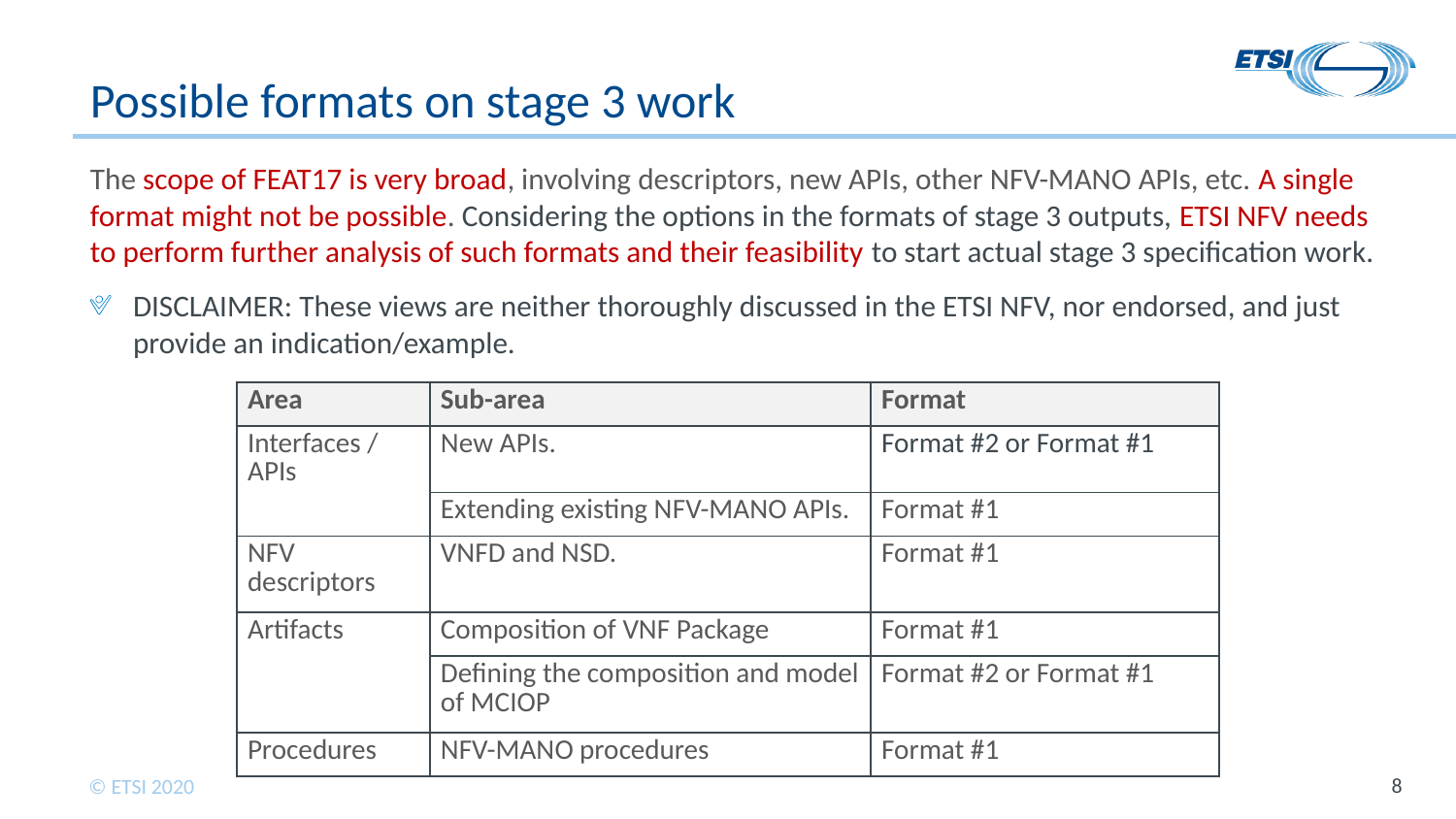

# Possible formats on stage 3 work
The scope of FEAT17 is very broad, involving descriptors, new APIs, other NFV-MANO APIs, etc. A single format might not be possible. Considering the options in the formats of stage 3 outputs, ETSI NFV needs to perform further analysis of such formats and their feasibility to start actual stage 3 specification work.
DISCLAIMER: These views are neither thoroughly discussed in the ETSI NFV, nor endorsed, and just provide an indication/example.
| Area | Sub-area | Format |
| --- | --- | --- |
| Interfaces / APIs | New APIs. | Format #2 or Format #1 |
|  | Extending existing NFV-MANO APIs. | Format #1 |
| NFV descriptors | VNFD and NSD. | Format #1 |
| Artifacts | Composition of VNF Package | Format #1 |
|  | Defining the composition and model of MCIOP | Format #2 or Format #1 |
| Procedures | NFV-MANO procedures | Format #1 |